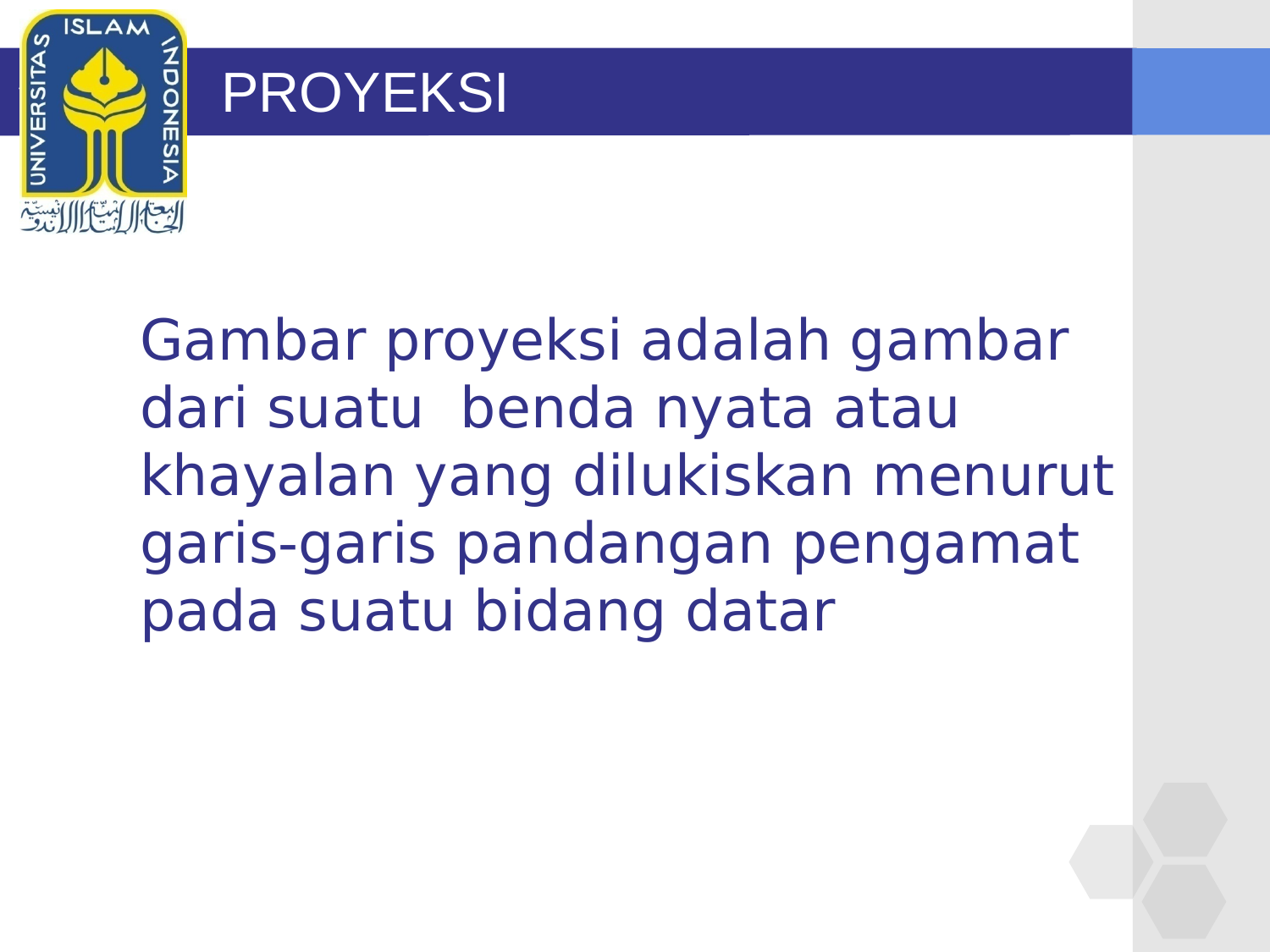

# PROYEKSI
	Gambar proyeksi adalah gambar dari suatu  benda nyata atau khayalan yang dilukiskan menurut garis-garis pandangan pengamat pada suatu bidang datar